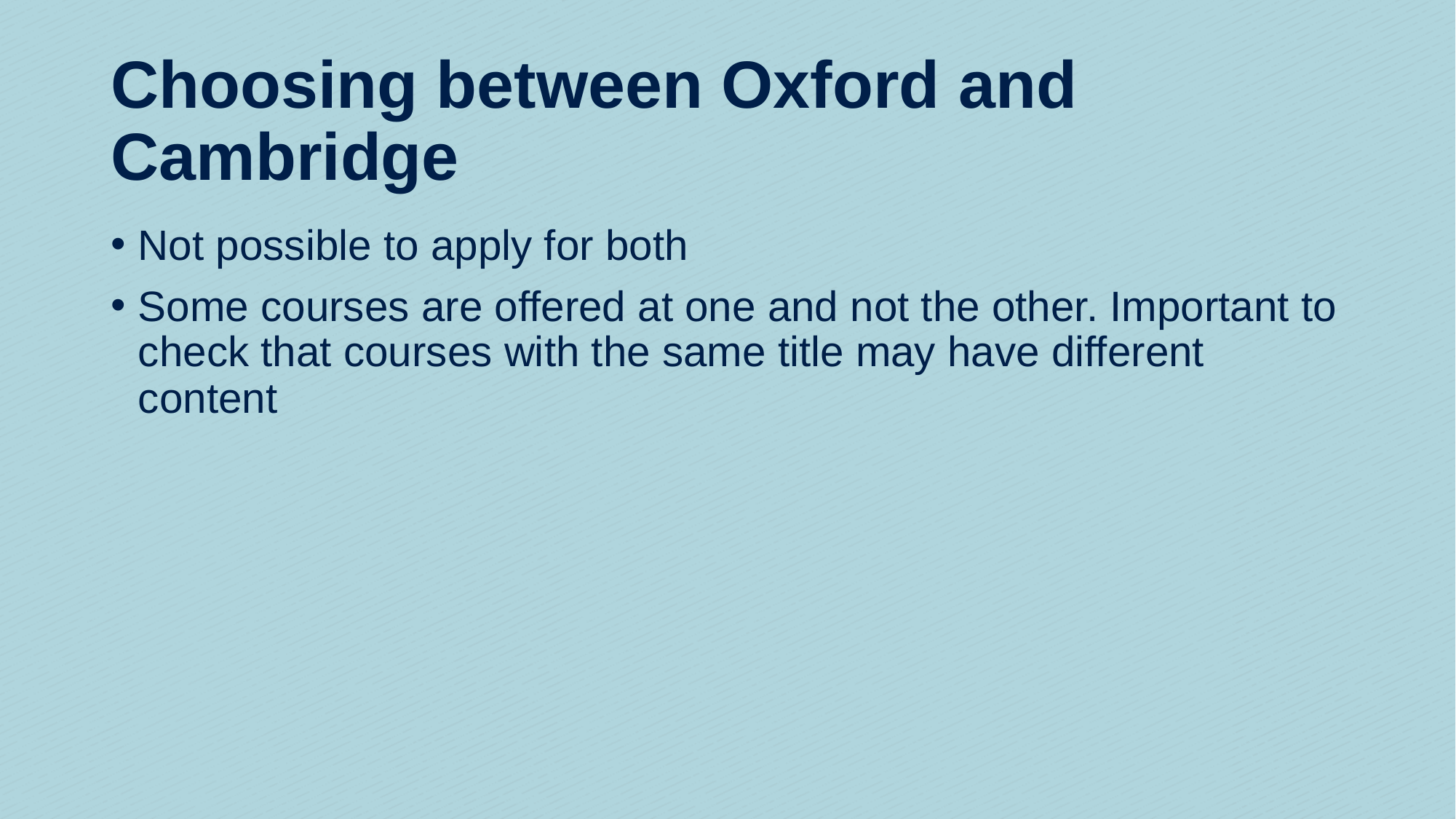

# Choosing between Oxford and Cambridge
Not possible to apply for both
Some courses are offered at one and not the other. Important to check that courses with the same title may have different content